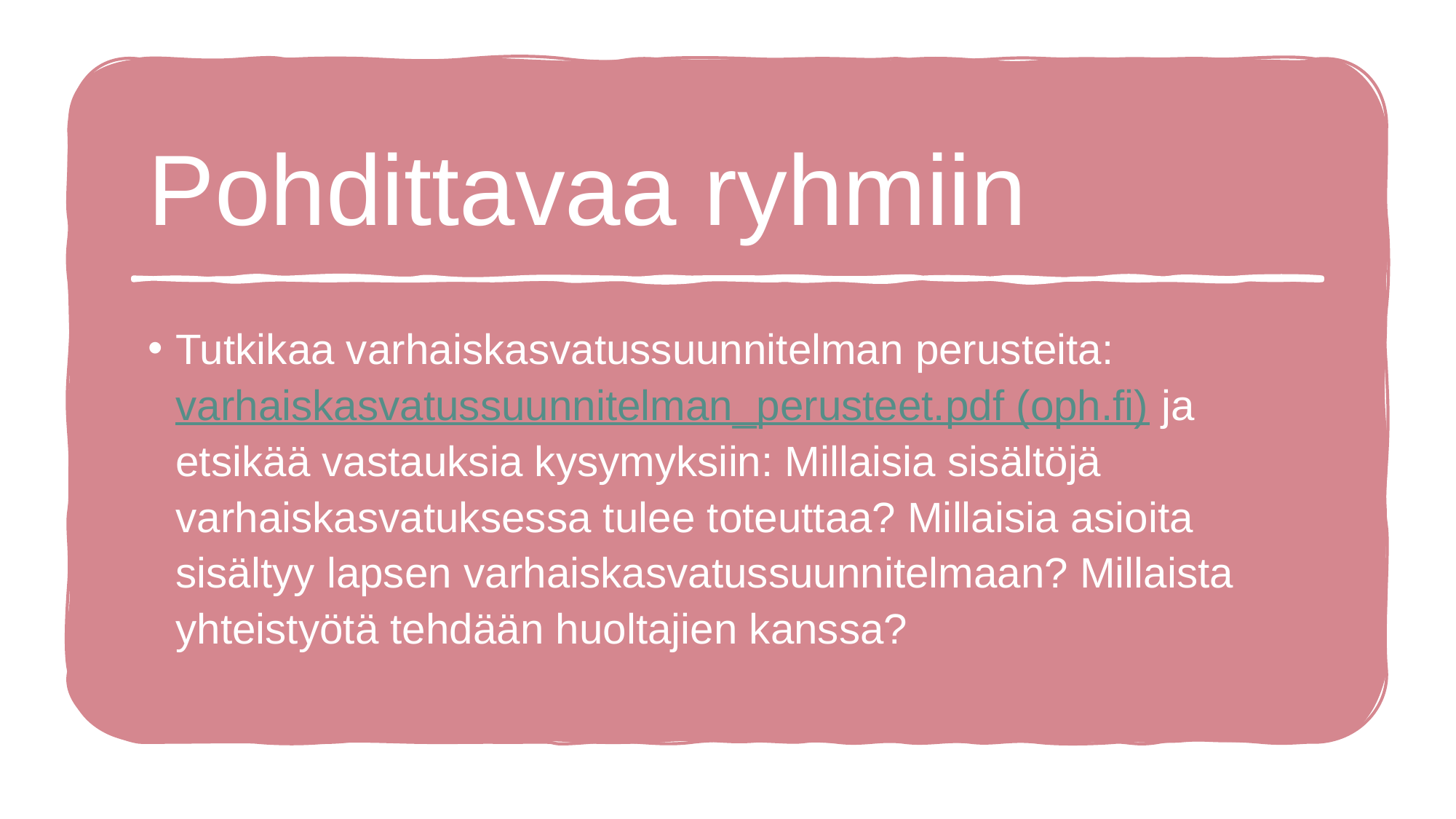

# Pohdittavaa ryhmiin

Tutkikaa varhaiskasvatussuunnitelman perusteita:  varhaiskasvatussuunnitelman_perusteet.pdf (oph.fi) ja etsikää vastauksia kysymyksiin: Millaisia sisältöjä varhaiskasvatuksessa tulee toteuttaa? Millaisia asioita sisältyy lapsen varhaiskasvatussuunnitelmaan? Millaista yhteistyötä tehdään huoltajien kanssa?